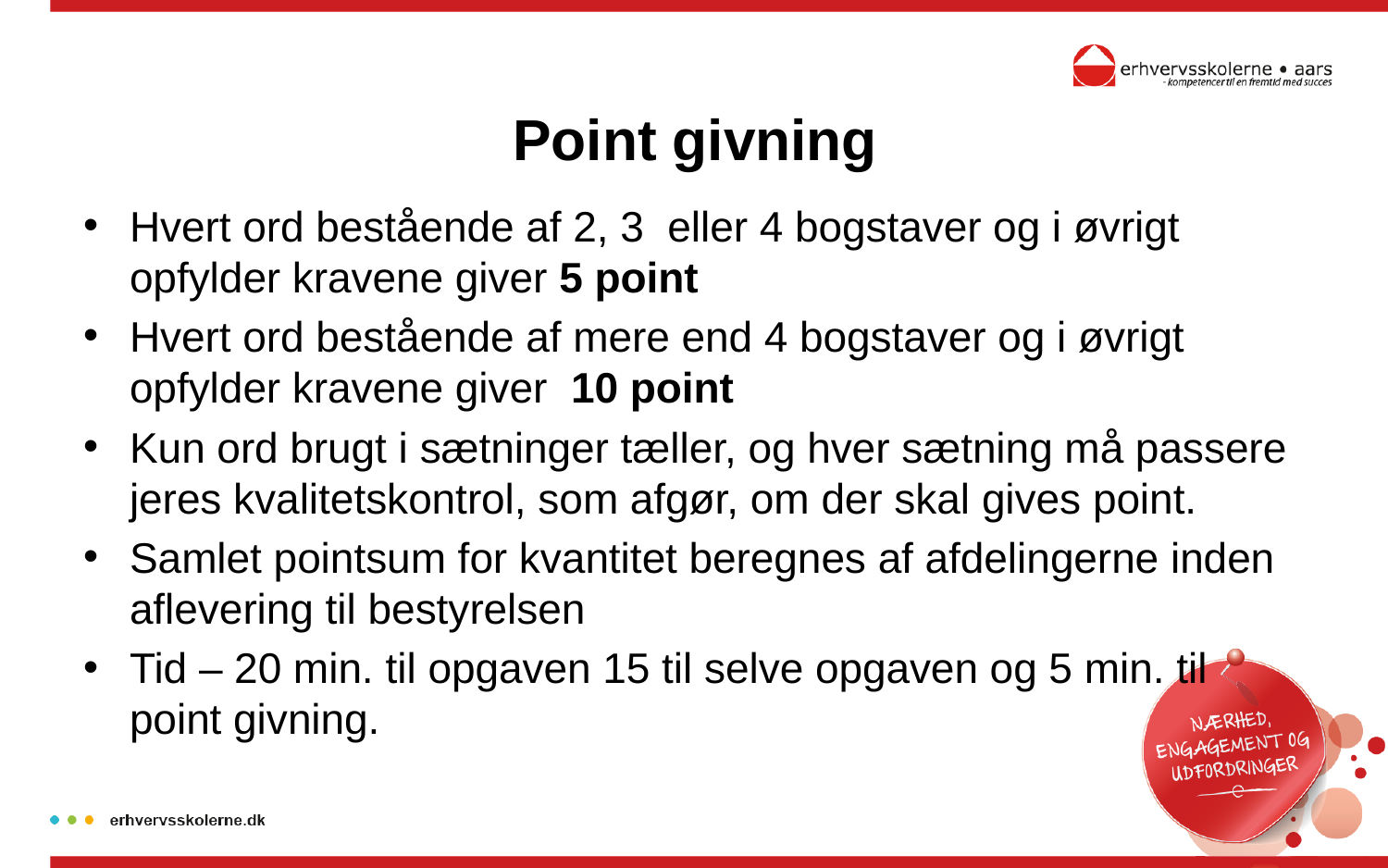

# Point givning
Hvert ord bestående af 2, 3  eller 4 bogstaver og i øvrigt opfylder kravene giver 5 point
Hvert ord bestående af mere end 4 bogstaver og i øvrigt opfylder kravene giver  10 point
Kun ord brugt i sætninger tæller, og hver sætning må passere jeres kvalitetskontrol, som afgør, om der skal gives point.
Samlet pointsum for kvantitet beregnes af afdelingerne inden aflevering til bestyrelsen
Tid – 20 min. til opgaven 15 til selve opgaven og 5 min. til point givning.